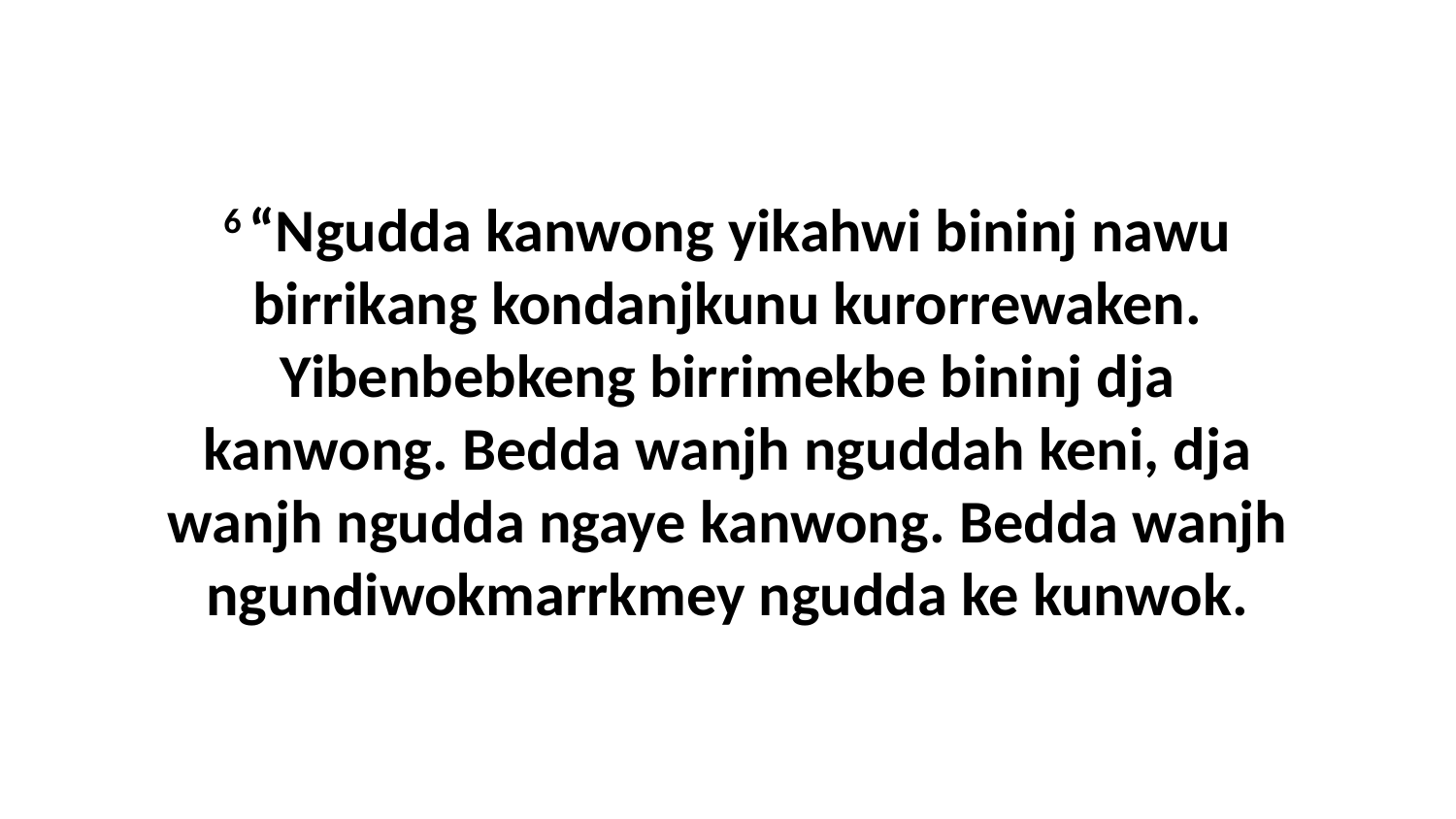

6 “Ngudda kanwong yikahwi bininj nawu birrikang kondanjkunu kurorrewaken. Yibenbebkeng birrimekbe bininj dja kanwong. Bedda wanjh nguddah keni, dja wanjh ngudda ngaye kanwong. Bedda wanjh ngundiwokmarrkmey ngudda ke kunwok.